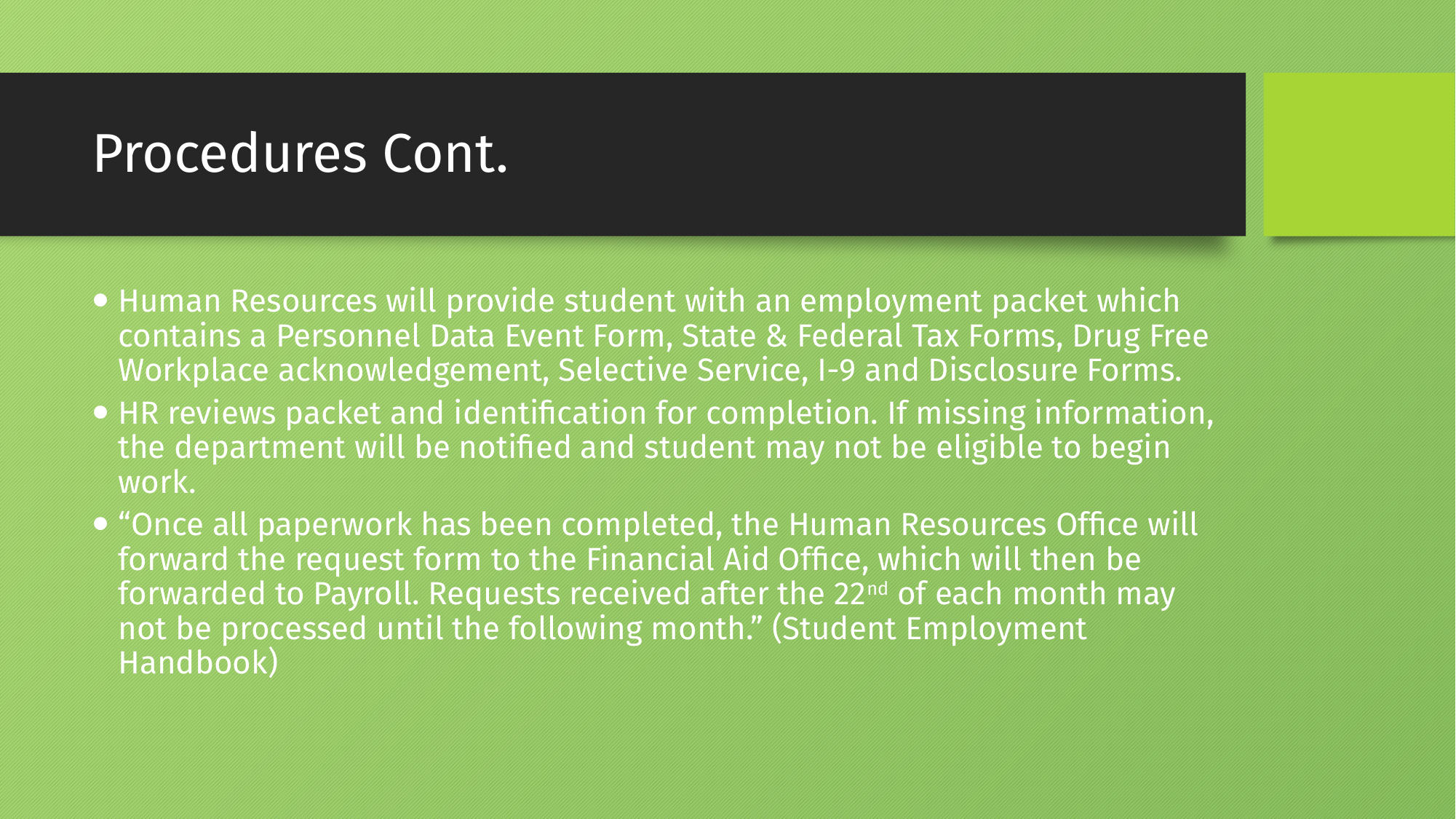

# Procedures Cont.
Human Resources will provide student with an employment packet which contains a Personnel Data Event Form, State & Federal Tax Forms, Drug Free Workplace acknowledgement, Selective Service, I-9 and Disclosure Forms.
HR reviews packet and identification for completion. If missing information, the department will be notified and student may not be eligible to begin work.
“Once all paperwork has been completed, the Human Resources Office will forward the request form to the Financial Aid Office, which will then be forwarded to Payroll. Requests received after the 22nd of each month may not be processed until the following month.” (Student Employment Handbook)